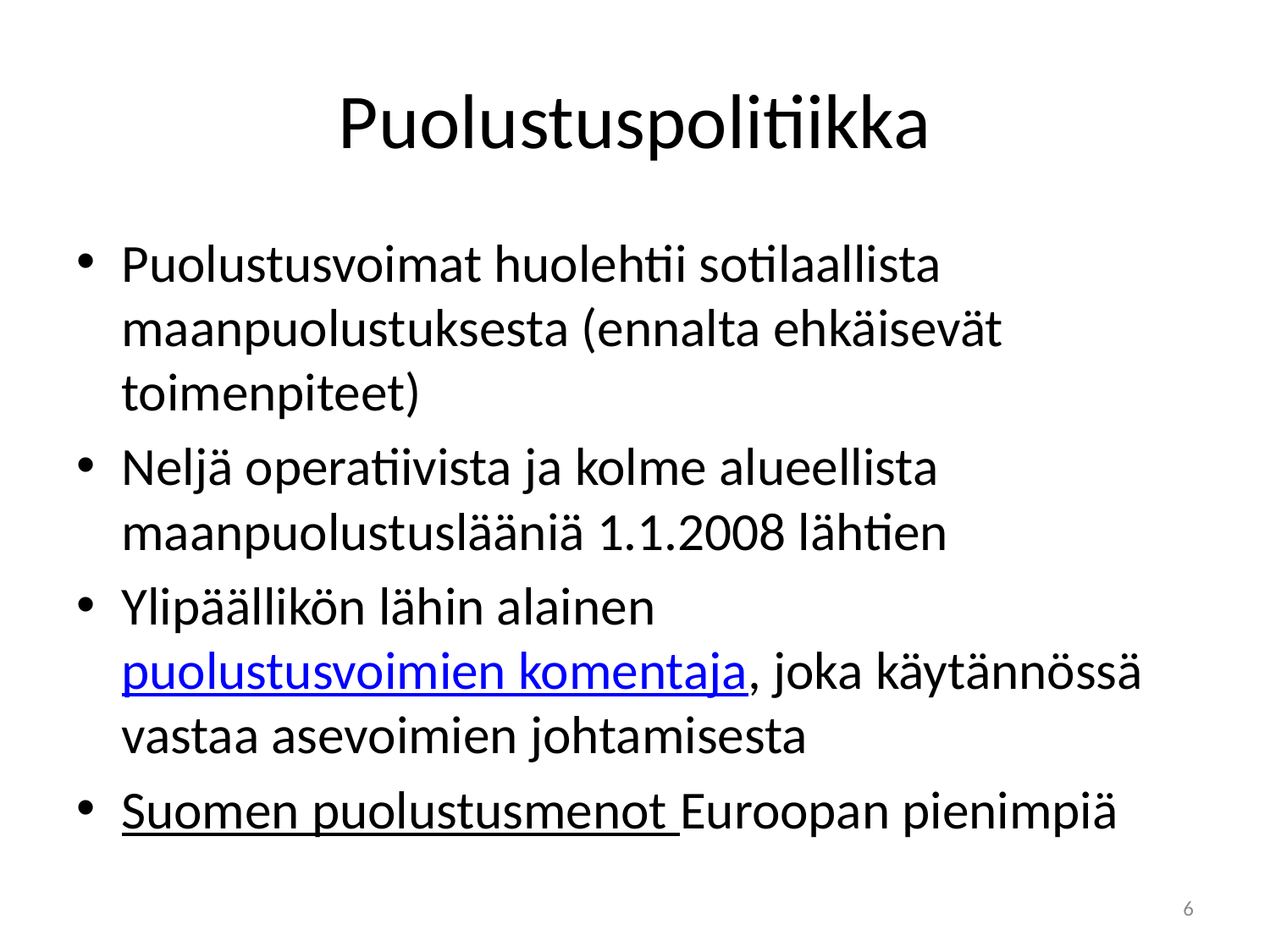

# Puolustuspolitiikka
Puolustusvoimat huolehtii sotilaallista maanpuolustuksesta (ennalta ehkäisevät toimenpiteet)
Neljä operatiivista ja kolme alueellista maanpuolustuslääniä 1.1.2008 lähtien
Ylipäällikön lähin alainen puolustusvoimien komentaja, joka käytännössä vastaa asevoimien johtamisesta
Suomen puolustusmenot Euroopan pienimpiä

6